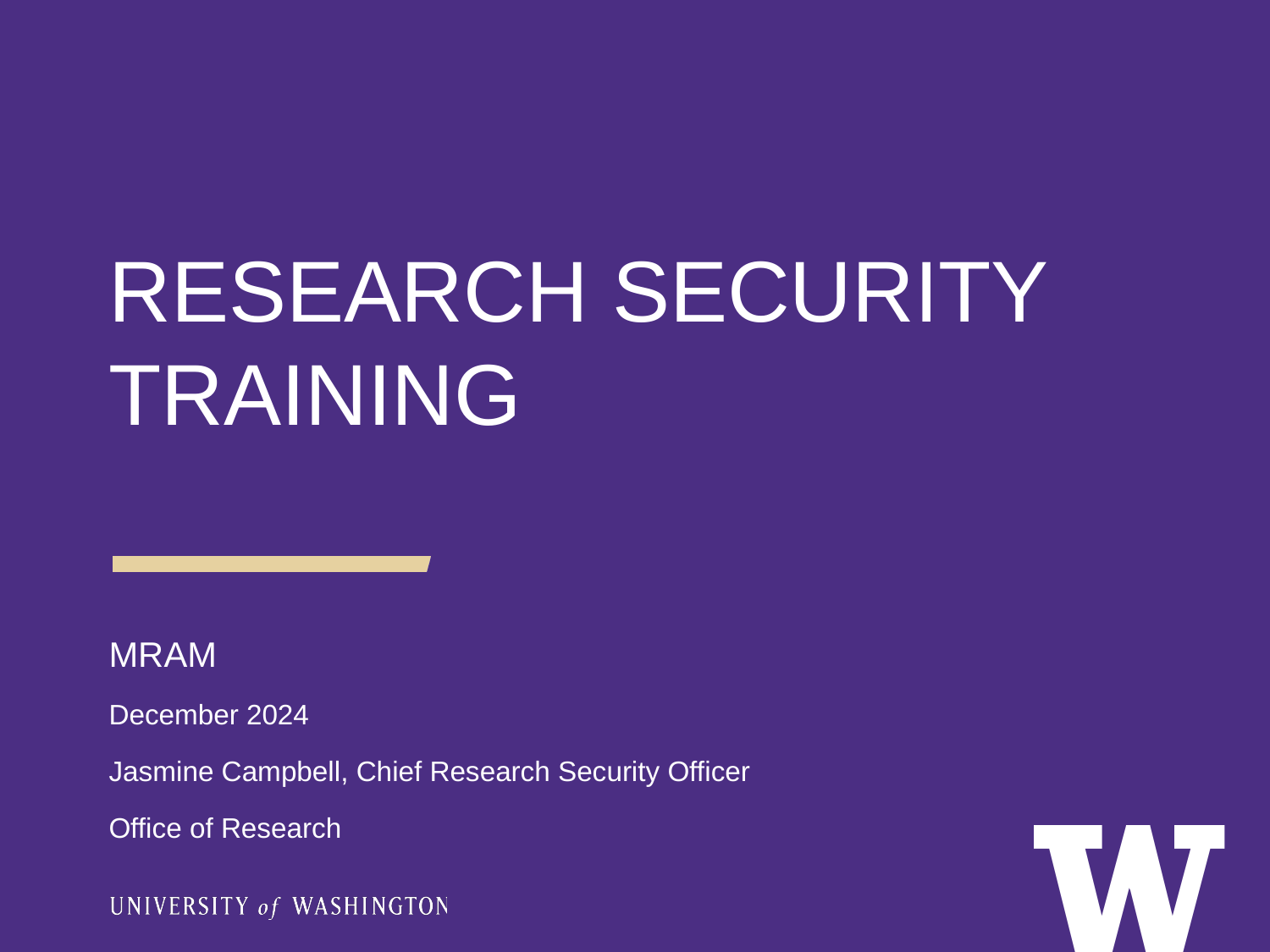

# RESEARCH SECURITY TRAINING
MRAM
December 2024
Jasmine Campbell, Chief Research Security Officer
Office of Research